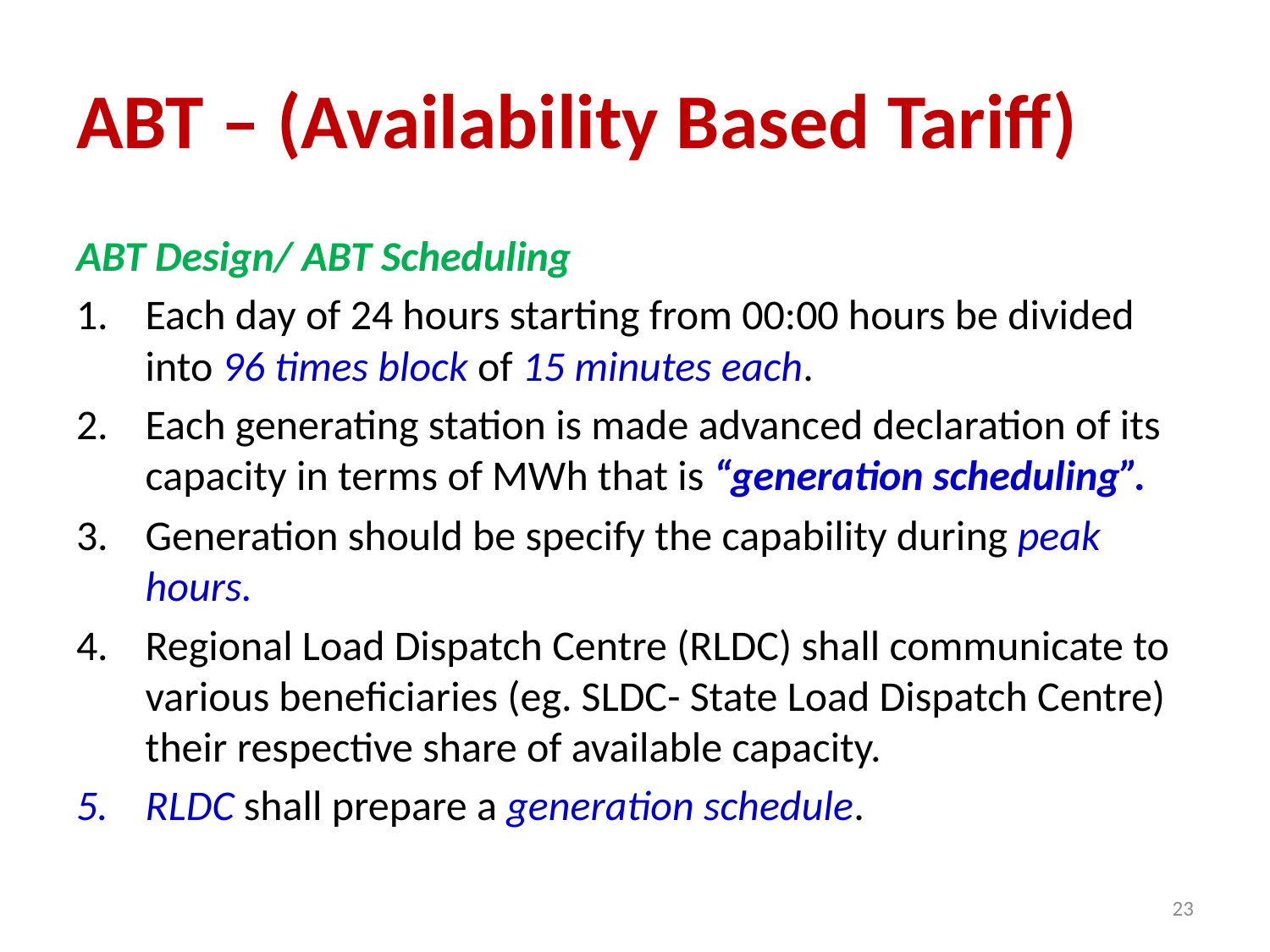

# ABT – (Availability Based Tariff)
ABT Design/ ABT Scheduling
Each day of 24 hours starting from 00:00 hours be divided into 96 times block of 15 minutes each.
Each generating station is made advanced declaration of its capacity in terms of MWh that is “generation scheduling”.
Generation should be specify the capability during peak hours.
Regional Load Dispatch Centre (RLDC) shall communicate to various beneficiaries (eg. SLDC- State Load Dispatch Centre) their respective share of available capacity.
RLDC shall prepare a generation schedule.

23